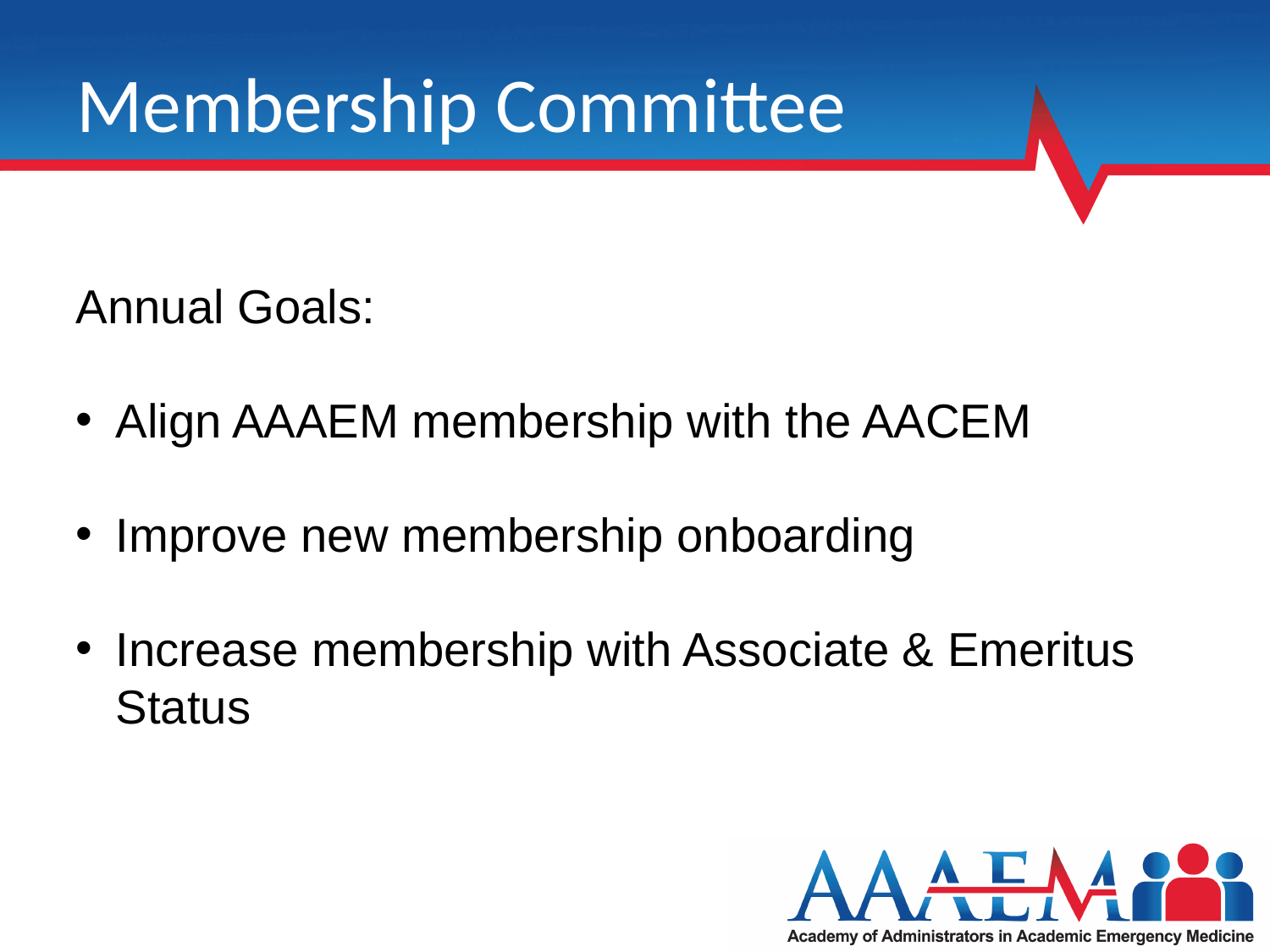

# Membership Committee
Annual Goals:

Align AAAEM membership with the AACEM

Improve new membership onboarding

Increase membership with Associate & Emeritus Status